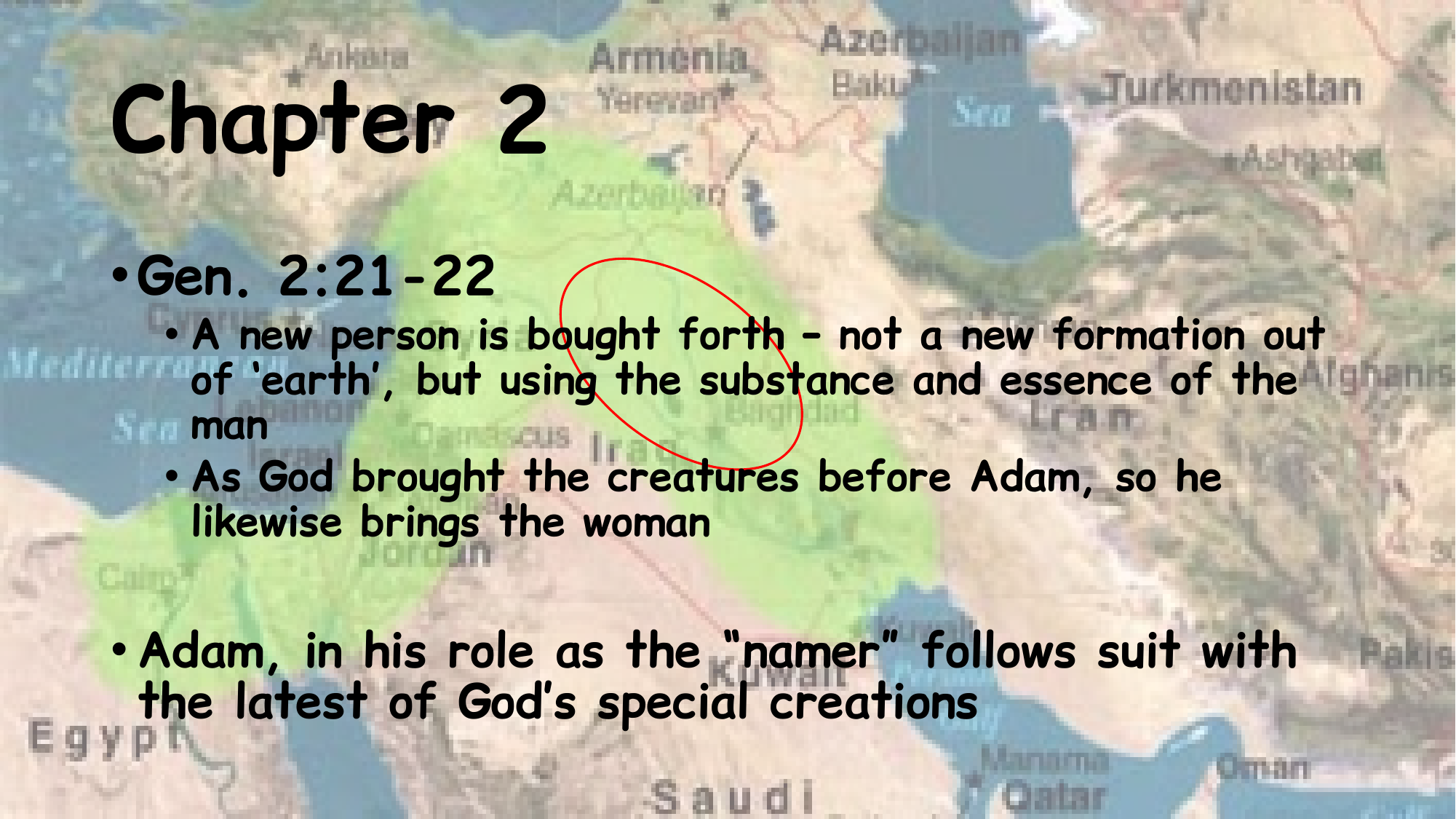

# Chapter 2

Gen. 2:21-22
A new person is bought forth – not a new formation out of ‘earth’, but using the substance and essence of the man
As God brought the creatures before Adam, so he likewise brings the woman

Adam, in his role as the “namer” follows suit with the latest of God’s special creations